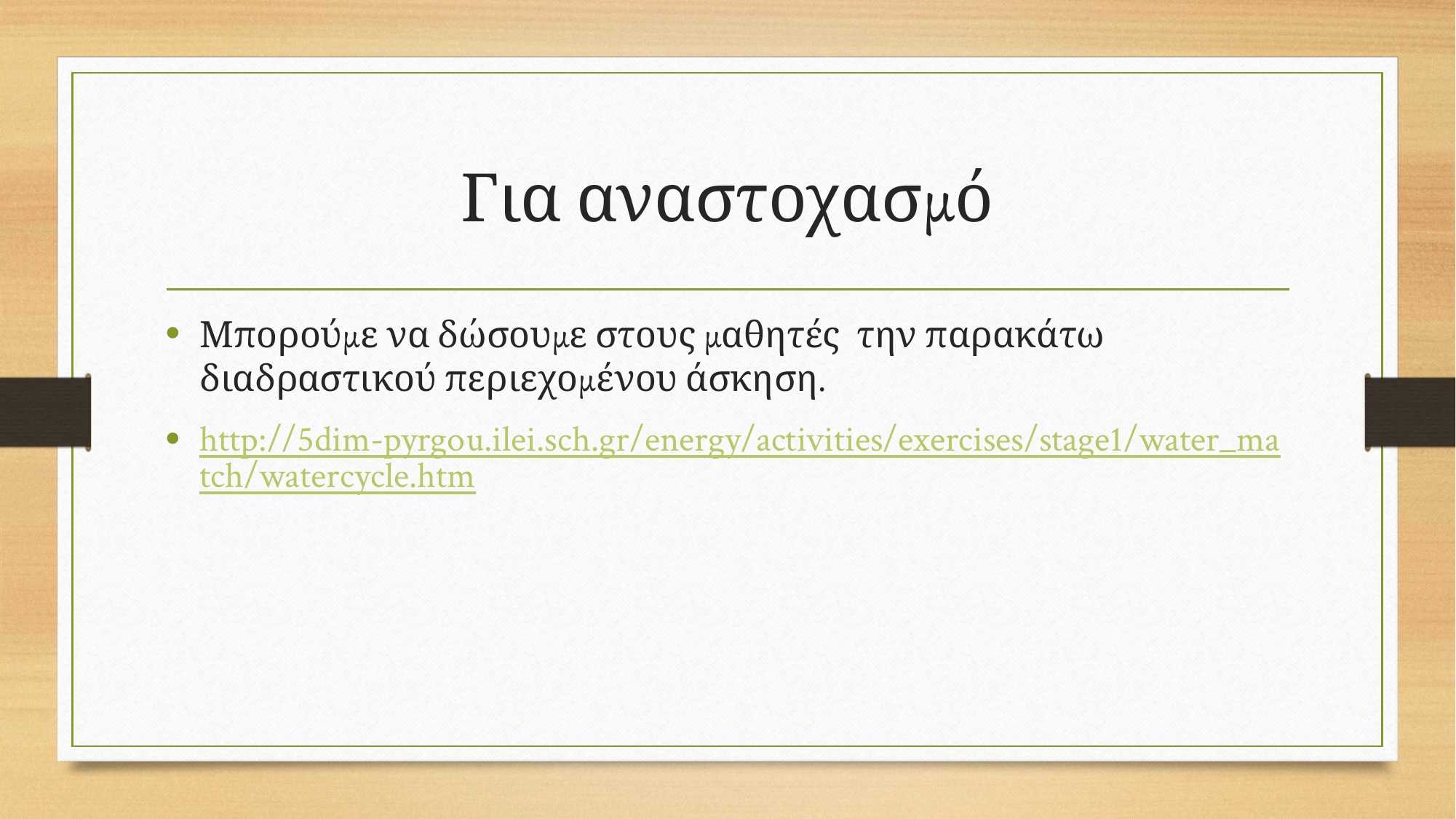

# Για αναστοχασμό
Μπορούμε να δώσουμε στους μαθητές  την παρακάτω διαδραστικού περιεχομένου άσκηση.
http://5dim-pyrgou.ilei.sch.gr/energy/activities/exercises/stage1/water_match/watercycle.htm